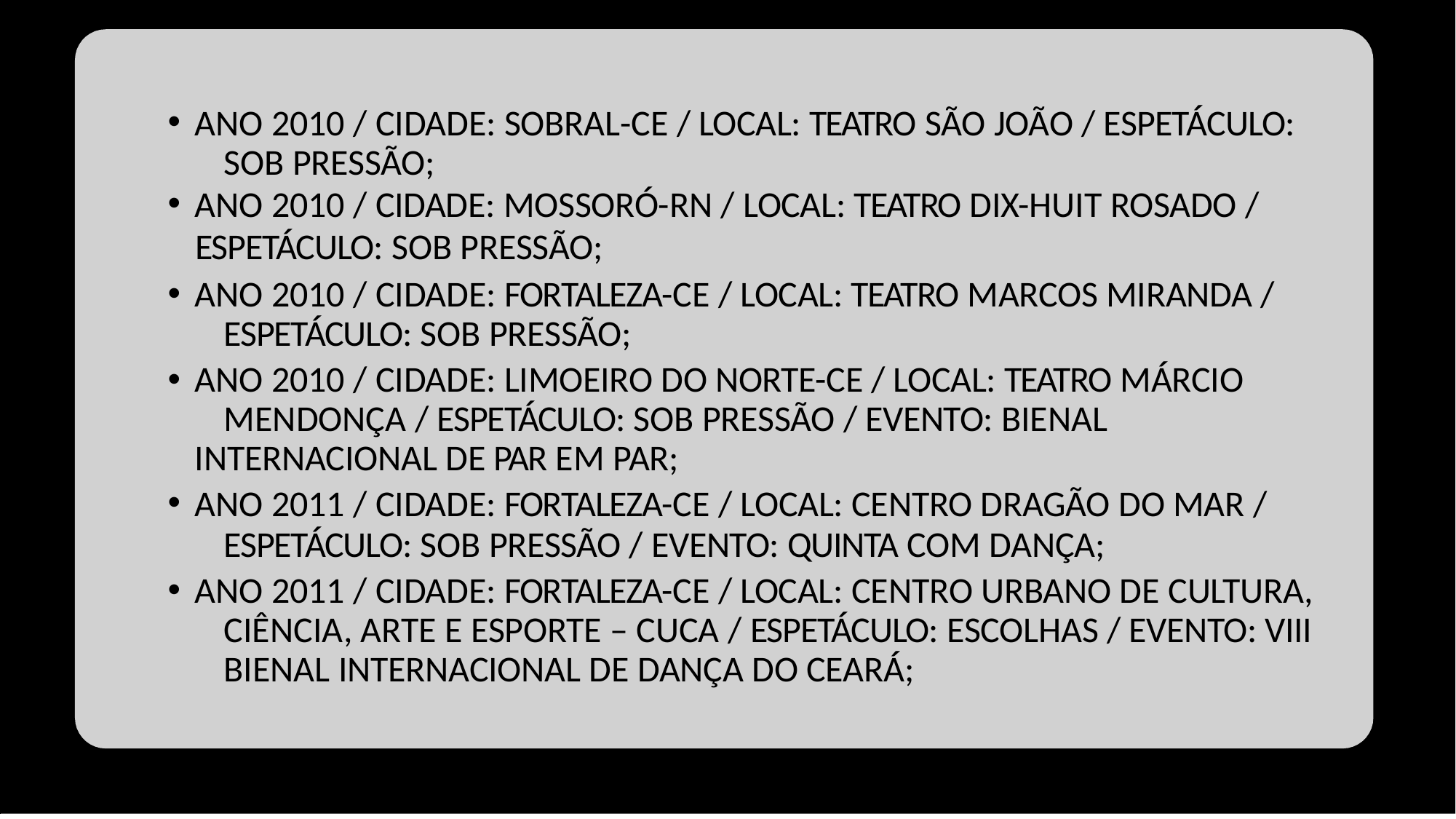

ANO 2010 / CIDADE: SOBRAL-CE / LOCAL: TEATRO SÃO JOÃO / ESPETÁCULO: 	SOB PRESSÃO;
ANO 2010 / CIDADE: MOSSORÓ-RN / LOCAL: TEATRO DIX-HUIT ROSADO /
ESPETÁCULO: SOB PRESSÃO;
ANO 2010 / CIDADE: FORTALEZA-CE / LOCAL: TEATRO MARCOS MIRANDA / 	ESPETÁCULO: SOB PRESSÃO;
ANO 2010 / CIDADE: LIMOEIRO DO NORTE-CE / LOCAL: TEATRO MÁRCIO 	MENDONÇA / ESPETÁCULO: SOB PRESSÃO / EVENTO: BIENAL 	INTERNACIONAL DE PAR EM PAR;
ANO 2011 / CIDADE: FORTALEZA-CE / LOCAL: CENTRO DRAGÃO DO MAR / 	ESPETÁCULO: SOB PRESSÃO / EVENTO: QUINTA COM DANÇA;
ANO 2011 / CIDADE: FORTALEZA-CE / LOCAL: CENTRO URBANO DE CULTURA, 	CIÊNCIA, ARTE E ESPORTE – CUCA / ESPETÁCULO: ESCOLHAS / EVENTO: VIII 	BIENAL INTERNACIONAL DE DANÇA DO CEARÁ;